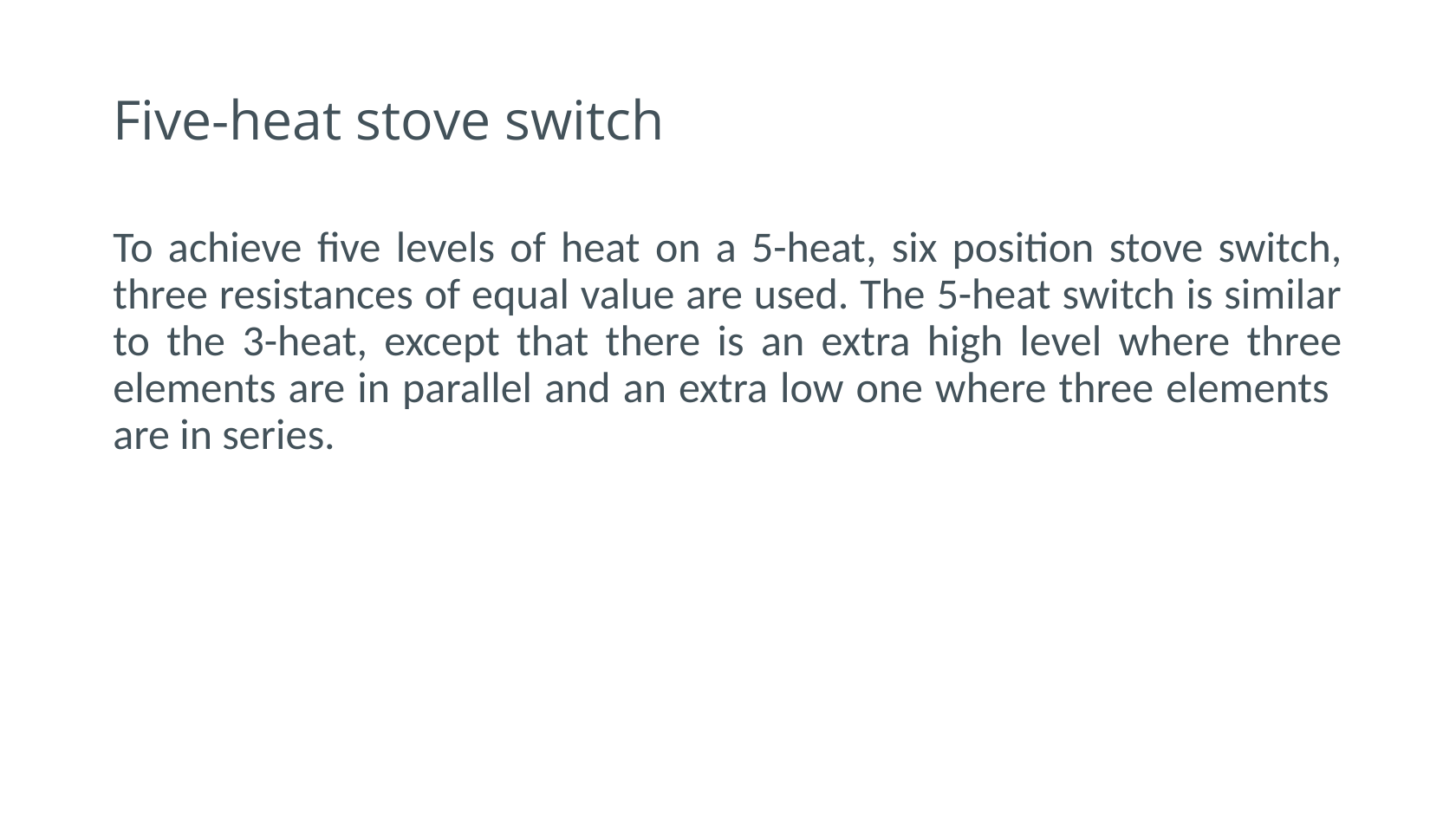

# Five-heat stove switch
To achieve five levels of heat on a 5-heat, six position stove switch, three resistances of equal value are used. The 5-heat switch is similar to the 3-heat, except that there is an extra high level where three elements are in parallel and an extra low one where three elements  are in series.